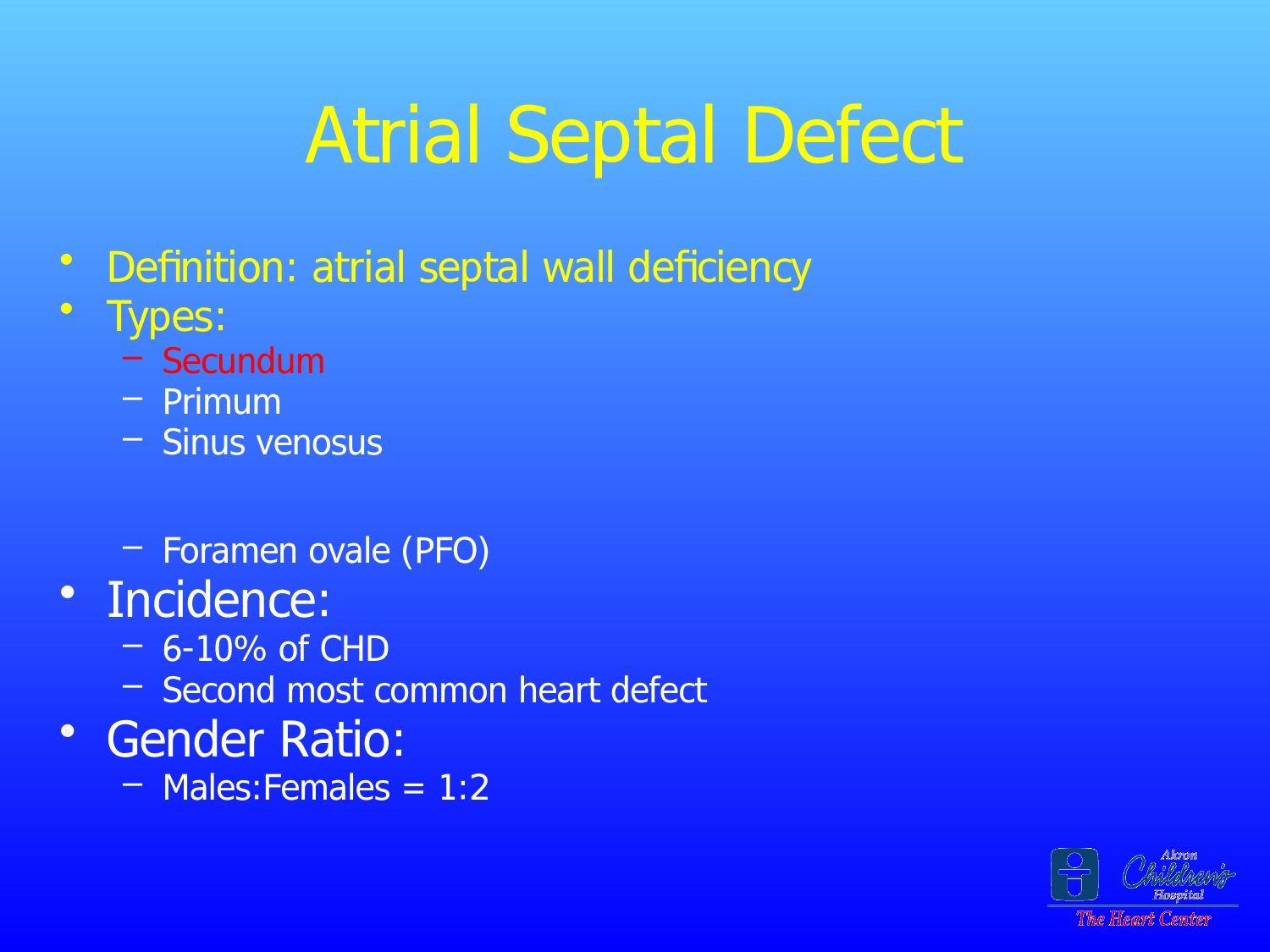

# Atrial Septal Defect
Definition: atrial septal wall deficiency
Types:
Secundum
Primum
Sinus venosus

Foramen ovale (PFO)
Incidence:
6-10% of CHD
Second most common heart defect
Gender Ratio:
Males:Females = 1:2